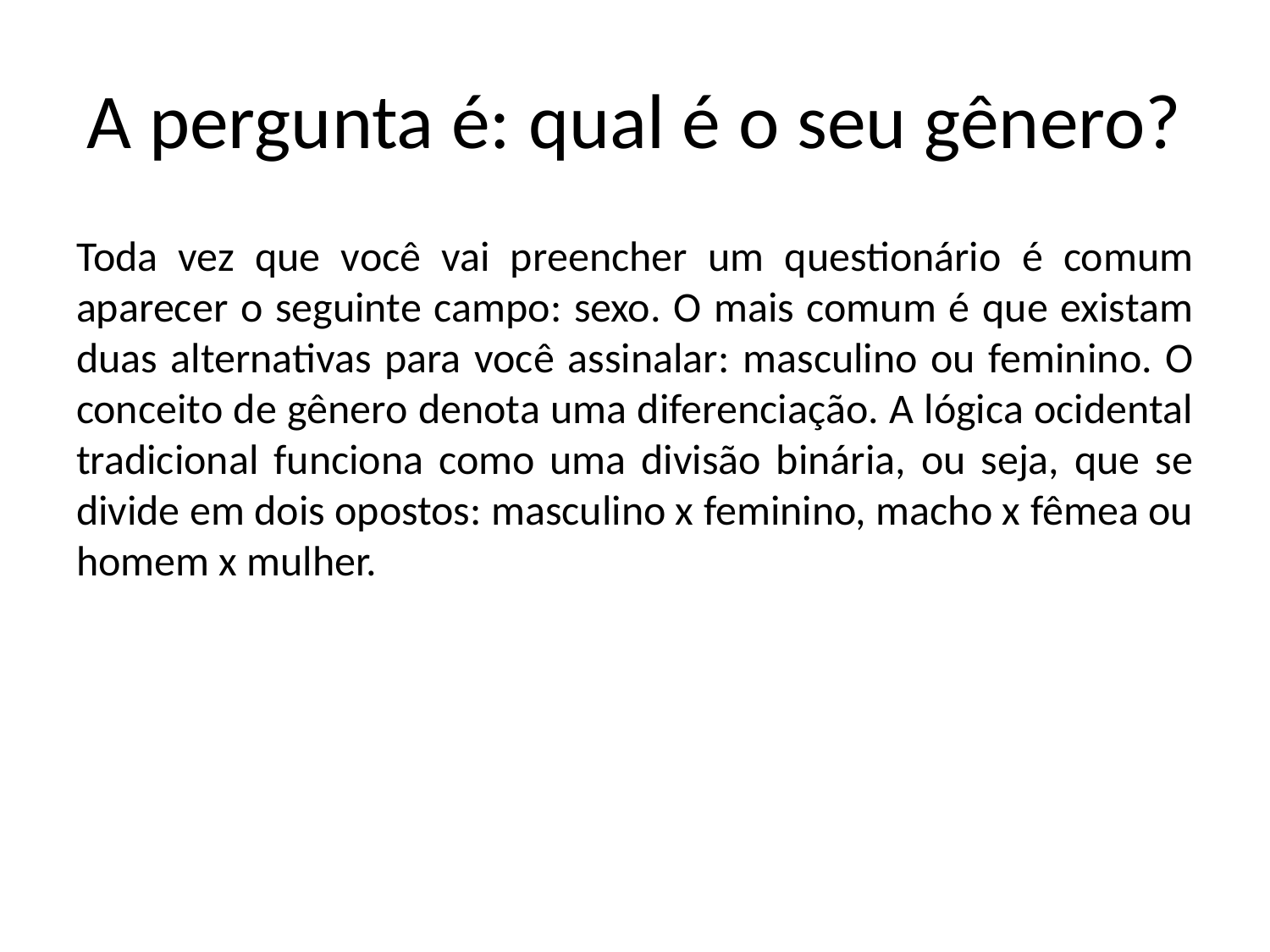

# A pergunta é: qual é o seu gênero?
Toda vez que você vai preencher um questionário é comum aparecer o seguinte campo: sexo. O mais comum é que existam duas alternativas para você assinalar: masculino ou feminino. O conceito de gênero denota uma diferenciação. A lógica ocidental tradicional funciona como uma divisão binária, ou seja, que se divide em dois opostos: masculino x feminino, macho x fêmea ou homem x mulher.